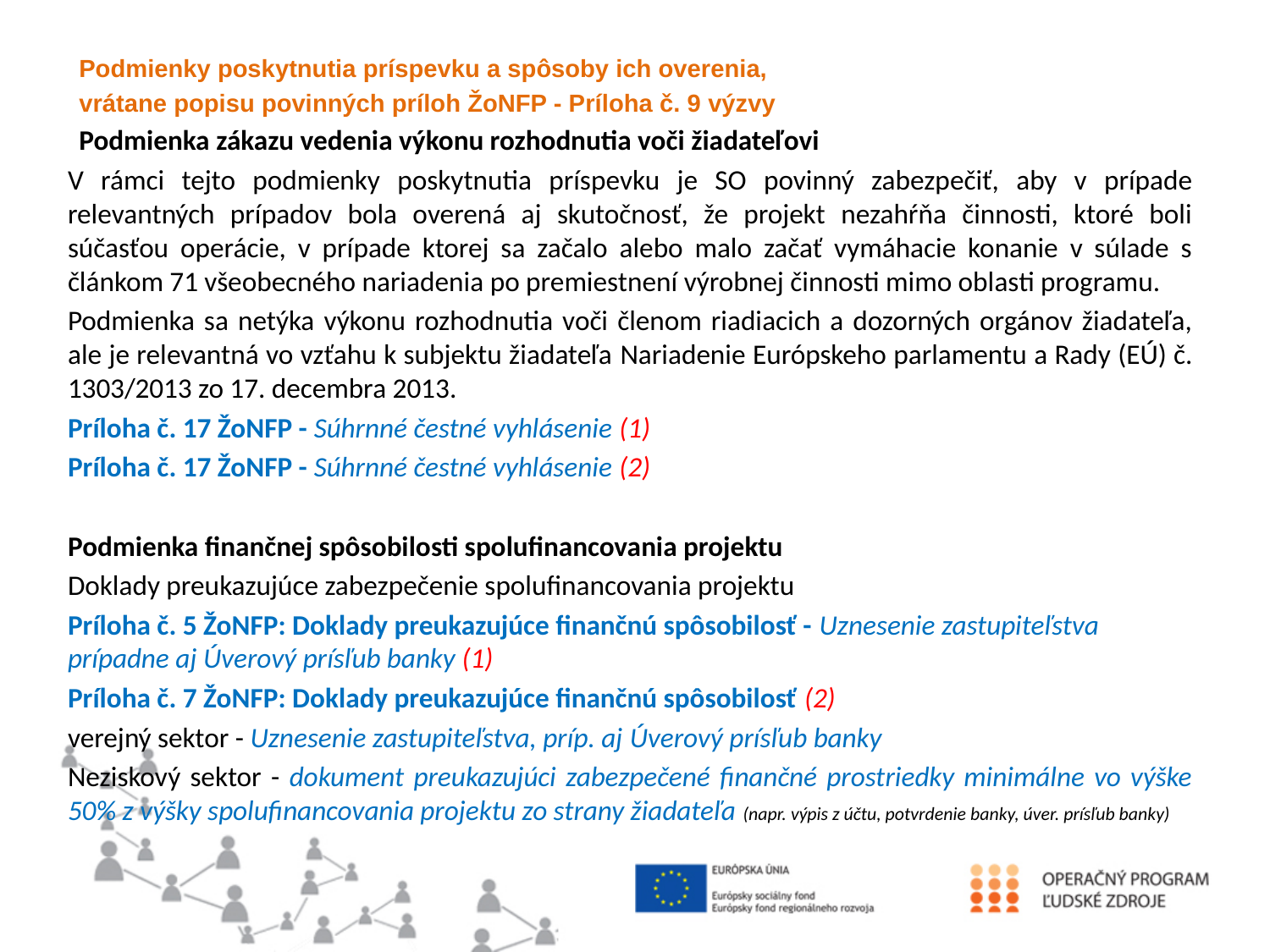

Podmienky poskytnutia príspevku a spôsoby ich overenia,
vrátane popisu povinných príloh ŽoNFP - Príloha č. 9 výzvy
Podmienka zákazu vedenia výkonu rozhodnutia voči žiadateľovi
V rámci tejto podmienky poskytnutia príspevku je SO povinný zabezpečiť, aby v prípade relevantných prípadov bola overená aj skutočnosť, že projekt nezahŕňa činnosti, ktoré boli súčasťou operácie, v prípade ktorej sa začalo alebo malo začať vymáhacie konanie v súlade s článkom 71 všeobecného nariadenia po premiestnení výrobnej činnosti mimo oblasti programu.
Podmienka sa netýka výkonu rozhodnutia voči členom riadiacich a dozorných orgánov žiadateľa, ale je relevantná vo vzťahu k subjektu žiadateľa Nariadenie Európskeho parlamentu a Rady (EÚ) č. 1303/2013 zo 17. decembra 2013.
Príloha č. 17 ŽoNFP - Súhrnné čestné vyhlásenie (1)
Príloha č. 17 ŽoNFP - Súhrnné čestné vyhlásenie (2)

Podmienka finančnej spôsobilosti spolufinancovania projektu
Doklady preukazujúce zabezpečenie spolufinancovania projektu
Príloha č. 5 ŽoNFP: Doklady preukazujúce finančnú spôsobilosť - Uznesenie zastupiteľstva prípadne aj Úverový prísľub banky (1)
Príloha č. 7 ŽoNFP: Doklady preukazujúce finančnú spôsobilosť (2)
verejný sektor - Uznesenie zastupiteľstva, príp. aj Úverový prísľub banky
Neziskový sektor - dokument preukazujúci zabezpečené finančné prostriedky minimálne vo výške 50% z výšky spolufinancovania projektu zo strany žiadateľa (napr. výpis z účtu, potvrdenie banky, úver. prísľub banky)

#